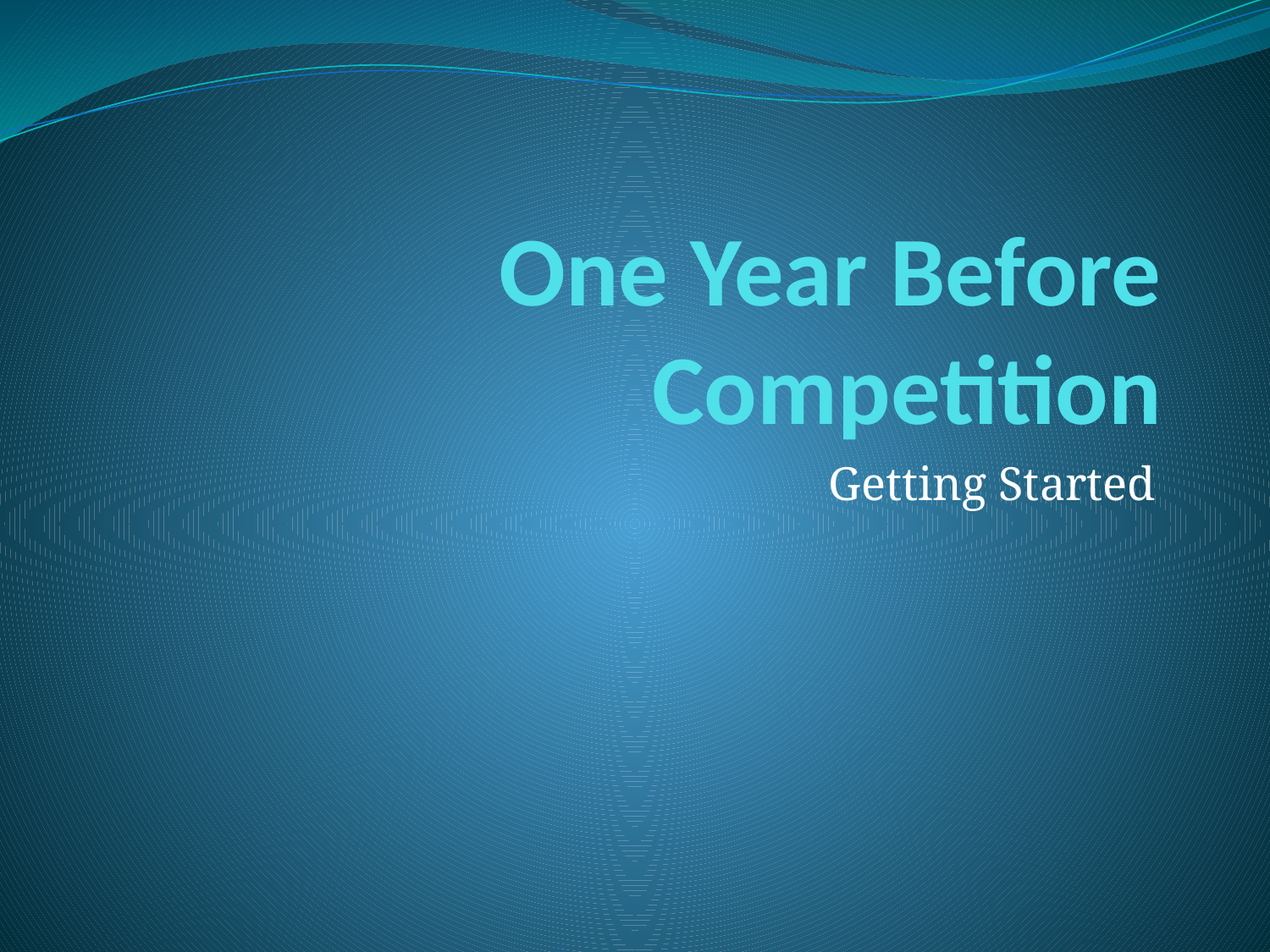

# One Year Before Competition
Getting Started